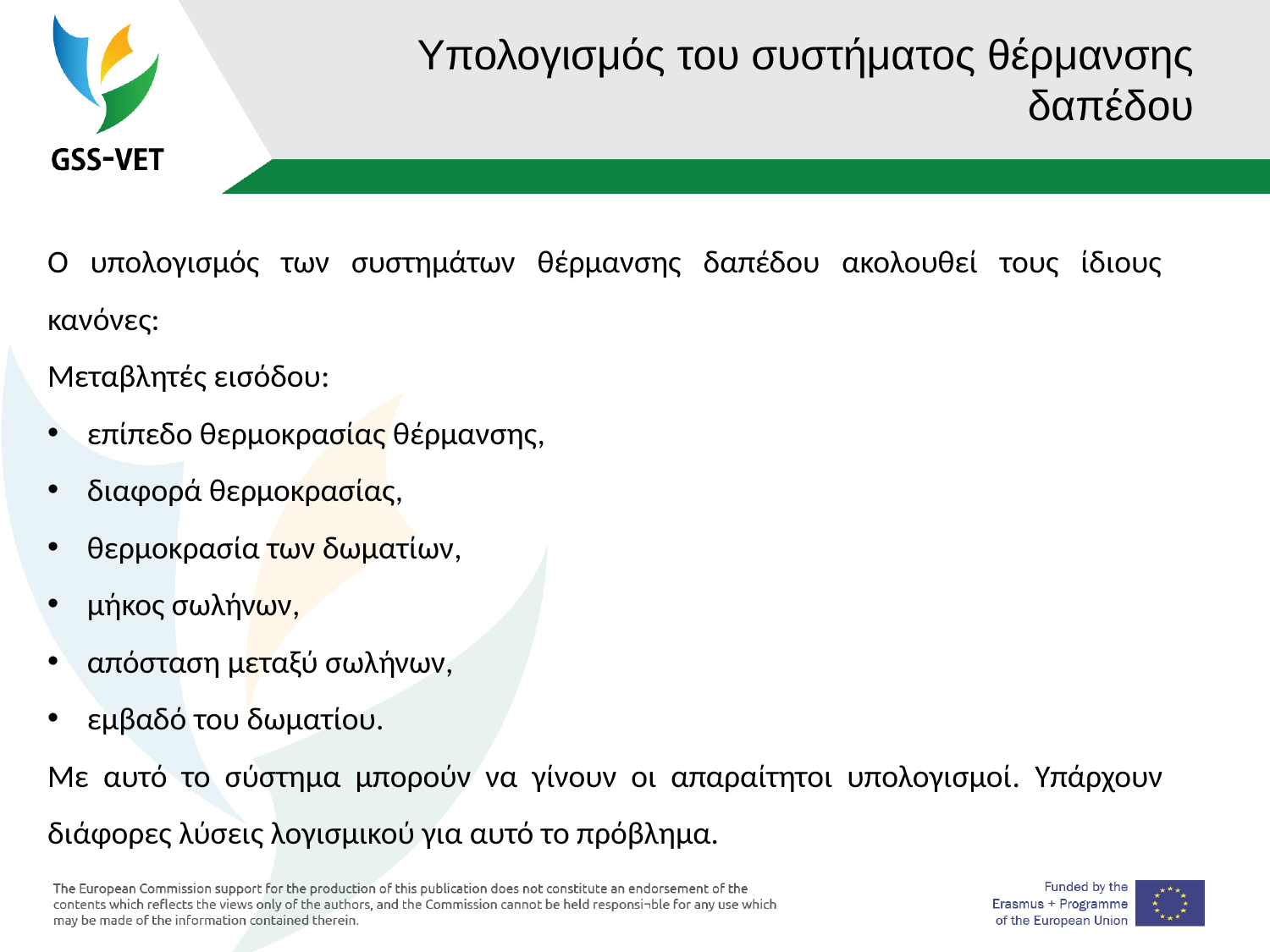

# Υπολογισμός του συστήματος θέρμανσης δαπέδου
Ο υπολογισμός των συστημάτων θέρμανσης δαπέδου ακολουθεί τους ίδιους κανόνες:
Μεταβλητές εισόδου:
επίπεδο θερμοκρασίας θέρμανσης,
διαφορά θερμοκρασίας,
θερμοκρασία των δωματίων,
μήκος σωλήνων,
απόσταση μεταξύ σωλήνων,
εμβαδό του δωματίου.
Με αυτό το σύστημα μπορούν να γίνουν οι απαραίτητοι υπολογισμοί. Υπάρχουν διάφορες λύσεις λογισμικού για αυτό το πρόβλημα.